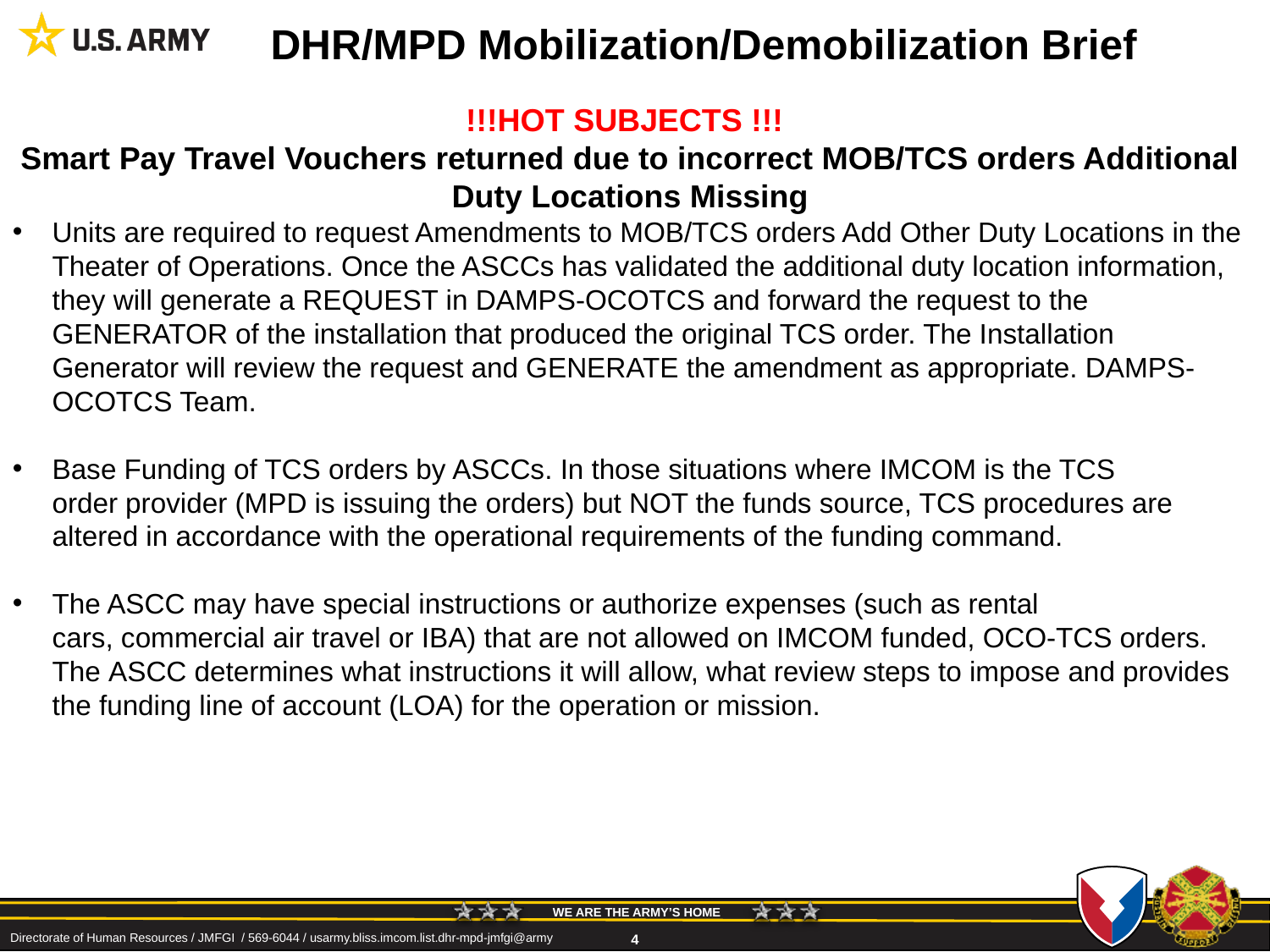

# DHR/MPD Mobilization/Demobilization Brief
                                                   !!!HOT SUBJECTS !!!
Smart Pay Travel Vouchers returned due to incorrect MOB/TCS orders Additional Duty Locations Missing
Units are required to request Amendments to MOB/TCS orders Add Other Duty Locations in the Theater of Operations. Once the ASCCs has validated the additional duty location information, they will generate a REQUEST in DAMPS-OCOTCS and forward the request to the GENERATOR of the installation that produced the original TCS order. The Installation Generator will review the request and GENERATE the amendment as appropriate. DAMPS-OCOTCS Team.

Base Funding of TCS orders by ASCCs. In those situations where IMCOM is the TCS order provider (MPD is issuing the orders) but NOT the funds source, TCS procedures are altered in accordance with the operational requirements of the funding command.

The ASCC may have special instructions or authorize expenses (such as rental cars, commercial air travel or IBA) that are not allowed on IMCOM funded, OCO-TCS orders. The ASCC determines what instructions it will allow, what review steps to impose and provides the funding line of account (LOA) for the operation or mission.
 Directorate of Human Resources / JMFGI  / 569-6044 / usarmy.bliss.imcom.list.dhr-mpd-jmfgi@army